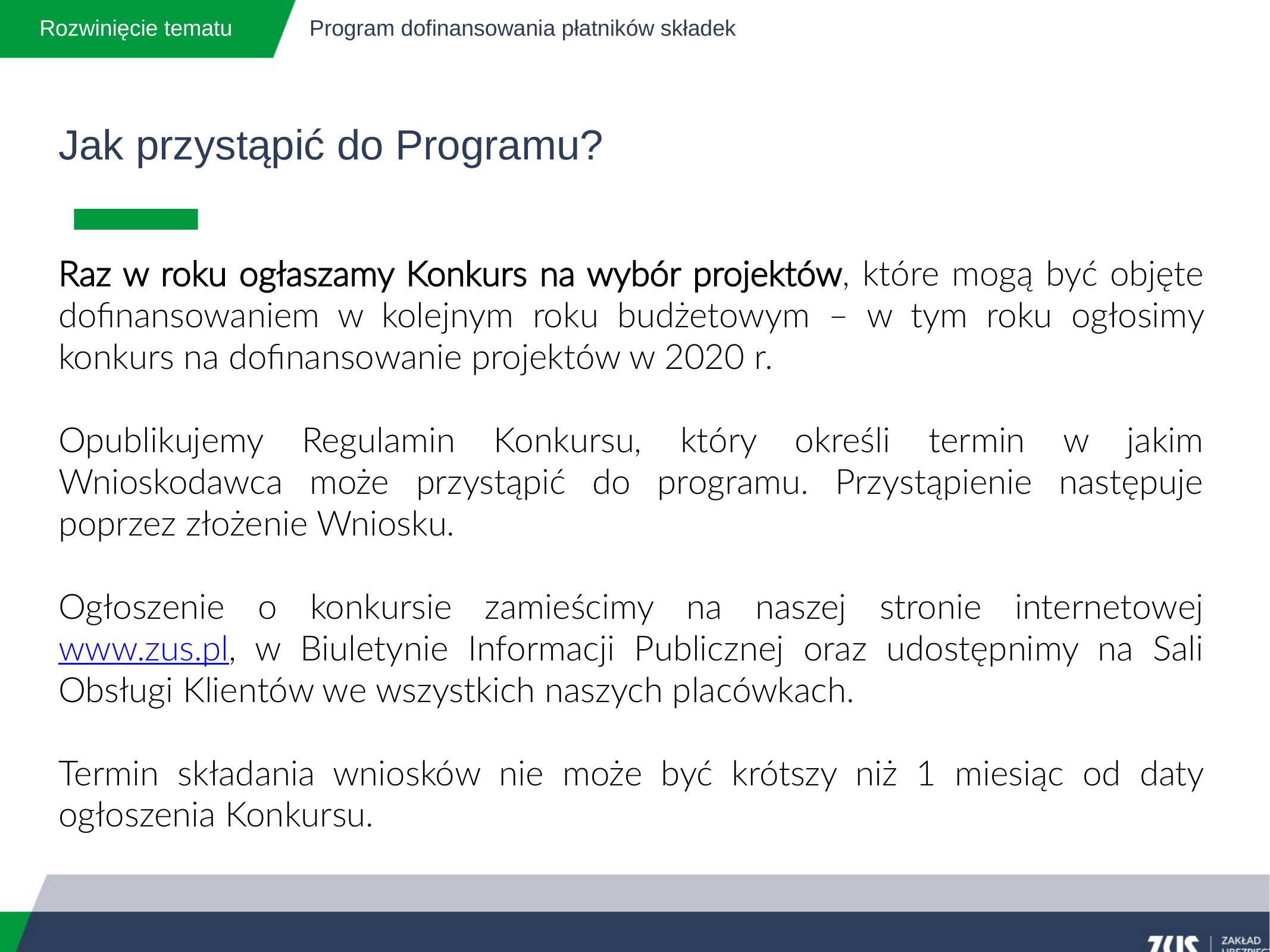

Rozwinięcie tematu
Program dofinansowania płatników składek
# Jak przystąpić do Programu?

Raz w roku ogłaszamy Konkurs na wybór projektów, które mogą być objęte dofinansowaniem w kolejnym roku budżetowym – w tym roku ogłosimy konkurs na dofinansowanie projektów w 2020 r.

Opublikujemy Regulamin Konkursu, który określi termin w jakim Wnioskodawca może przystąpić do programu. Przystąpienie następuje poprzez złożenie Wniosku.

Ogłoszenie o konkursie zamieścimy na naszej stronie internetowej www.zus.pl, w Biuletynie Informacji Publicznej oraz udostępnimy na Sali Obsługi Klientów we wszystkich naszych placówkach.

Termin składania wniosków nie może być krótszy niż 1 miesiąc od daty ogłoszenia Konkursu.